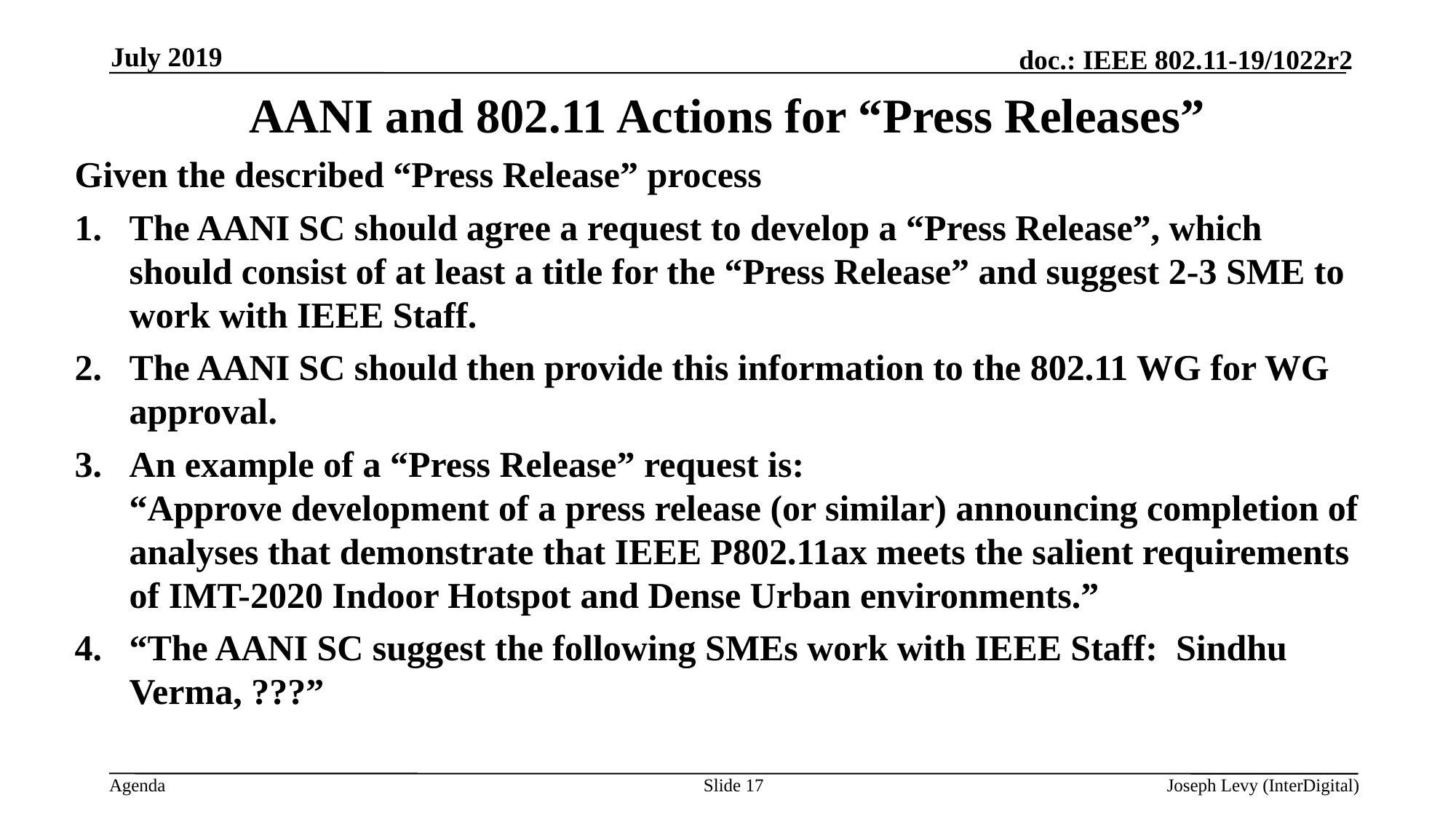

July 2019
# AANI and 802.11 Actions for “Press Releases”
Given the described “Press Release” process
The AANI SC should agree a request to develop a “Press Release”, which should consist of at least a title for the “Press Release” and suggest 2-3 SME to work with IEEE Staff.
The AANI SC should then provide this information to the 802.11 WG for WG approval.
An example of a “Press Release” request is:
“Approve development of a press release (or similar) announcing completion of analyses that demonstrate that IEEE P802.11ax meets the salient requirements of IMT-2020 Indoor Hotspot and Dense Urban environments.”
“The AANI SC suggest the following SMEs work with IEEE Staff:  Sindhu Verma, ???”

Slide 17
Joseph Levy (InterDigital)